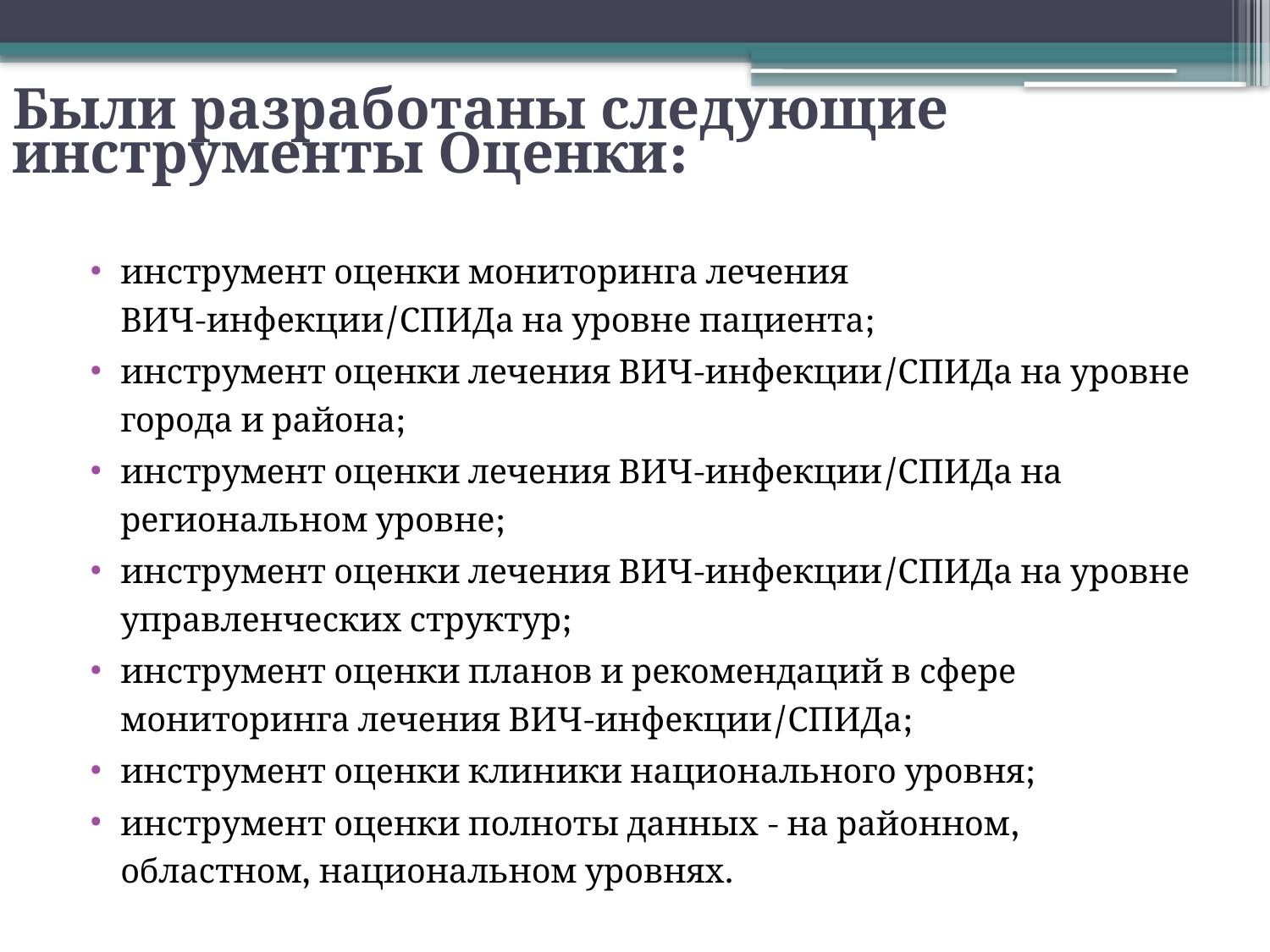

# Были разработаны следующие инструменты Оценки:
инструмент оценки мониторинга лечения ВИЧ-инфекции/СПИДа на уровне пациента;
инструмент оценки лечения ВИЧ-инфекции/СПИДа на уровне города и района;
инструмент оценки лечения ВИЧ-инфекции/СПИДа на региональном уровне;
инструмент оценки лечения ВИЧ-инфекции/СПИДа на уровне управленческих структур;
инструмент оценки планов и рекомендаций в сфере мониторинга лечения ВИЧ-инфекции/СПИДа;
инструмент оценки клиники национального уровня;
инструмент оценки полноты данных - на районном, областном, национальном уровнях.